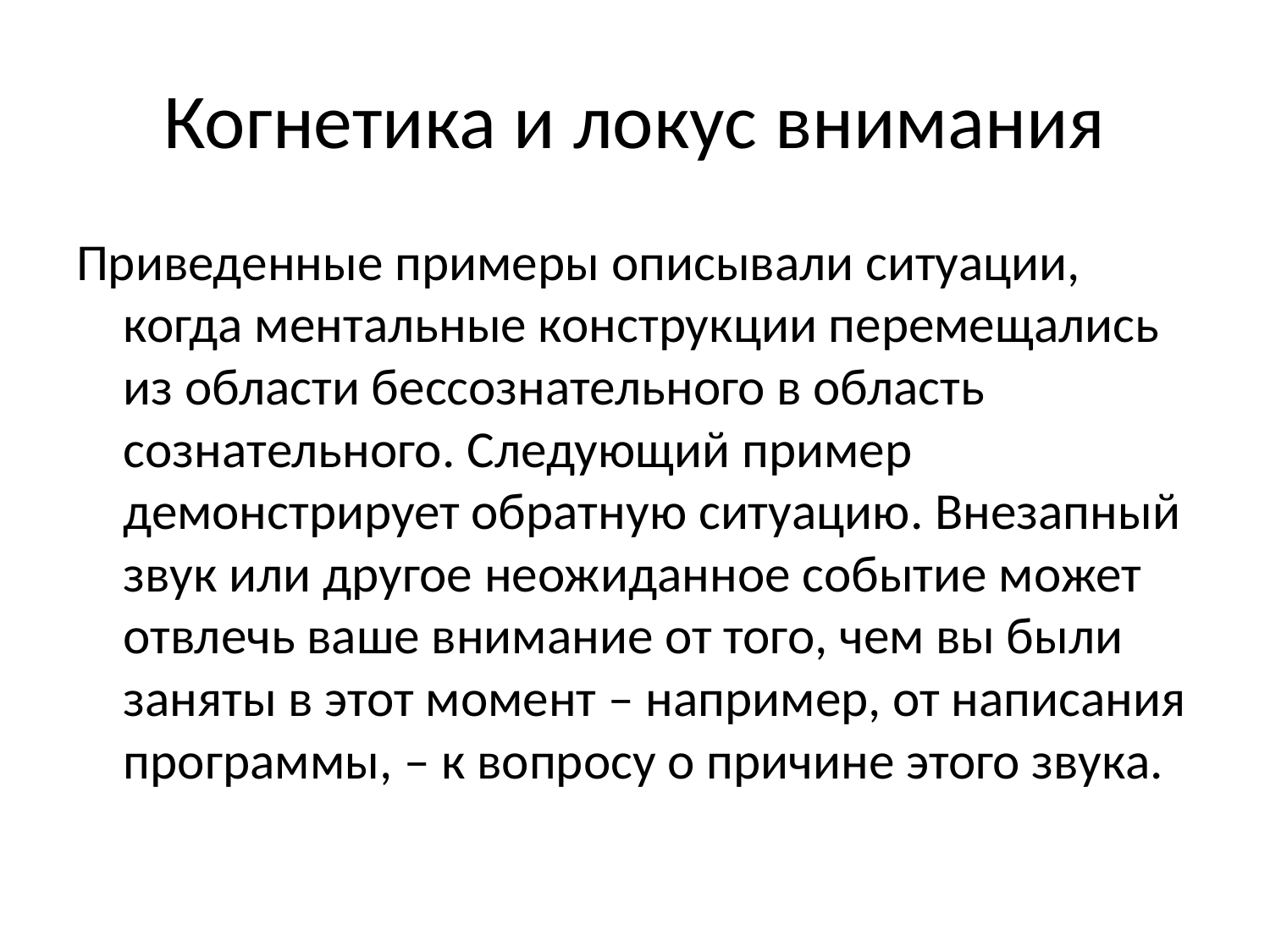

# Когнетика и локус внимания
Приведенные примеры описывали ситуации, когда ментальные конструкции перемещались из области бессознательного в область сознательного. Следующий пример демонстрирует обратную ситуацию. Внезапный звук или другое неожиданное событие может отвлечь ваше внимание от того, чем вы были заняты в этот момент – например, от написания программы, – к вопросу о причине этого звука.